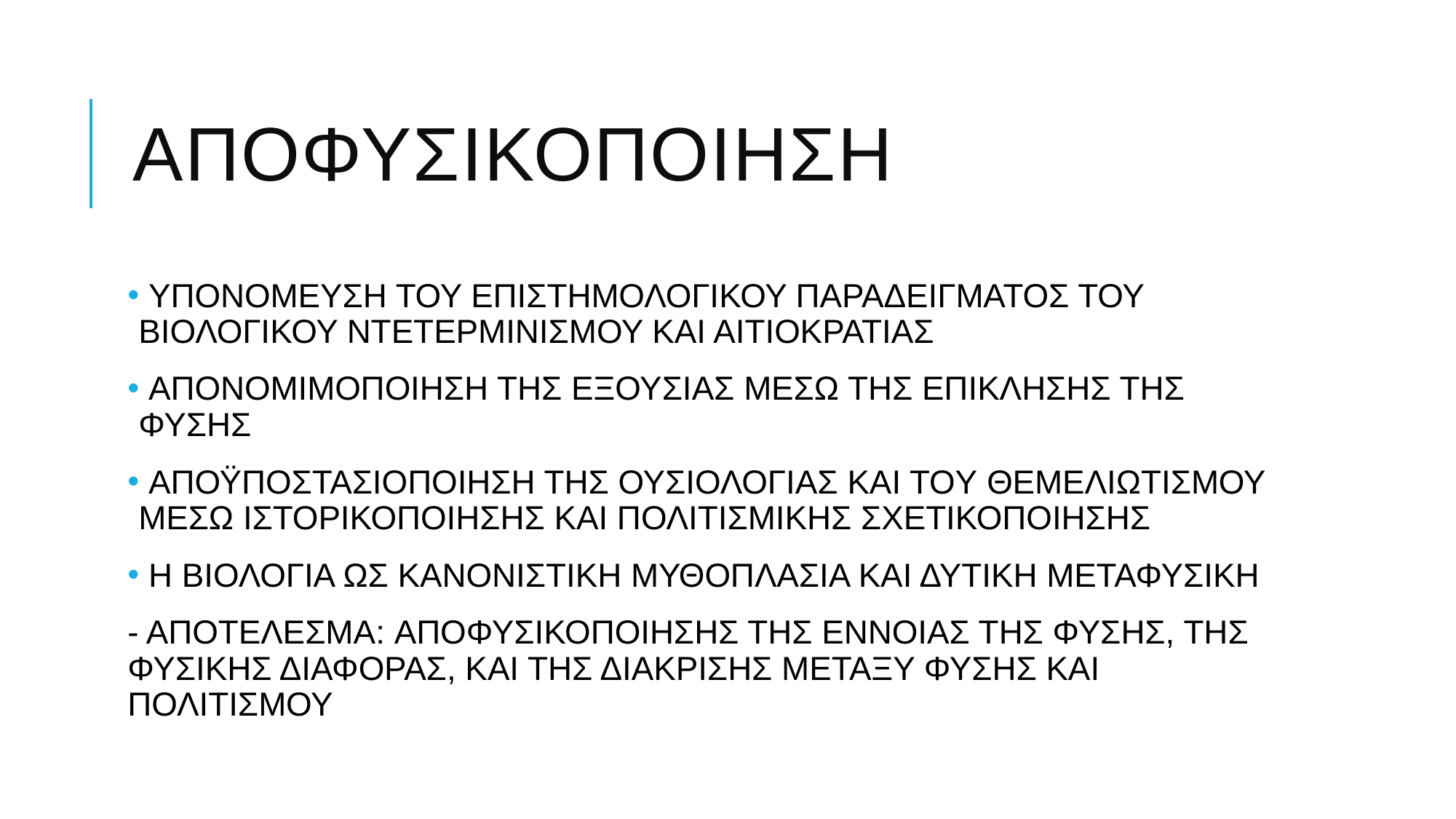

# ΑΠΟΦΥΣΙΚΟΠΟΙΗΣΗ
 ΥΠΟΝΟΜΕΥΣΗ ΤΟΥ ΕΠΙΣΤΗΜΟΛΟΓΙΚΟΥ ΠΑΡΑΔΕΙΓΜΑΤΟΣ ΤΟΥ ΒΙΟΛΟΓΙΚΟΥ ΝΤΕΤΕΡΜΙΝΙΣΜΟΥ ΚΑΙ ΑΙΤΙΟΚΡΑΤΙΑΣ
 ΑΠΟΝΟΜΙΜΟΠΟΙΗΣΗ ΤΗΣ ΕΞΟΥΣΙΑΣ ΜΕΣΩ ΤΗΣ ΕΠΙΚΛΗΣΗΣ ΤΗΣ ΦΥΣΗΣ
 ΑΠΟΫΠΟΣΤΑΣΙΟΠΟΙΗΣΗ ΤΗΣ ΟΥΣΙΟΛΟΓΙΑΣ KAI TOY ΘΕΜΕΛΙΩΤΙΣΜΟΥ ΜΕΣΩ ΙΣΤΟΡΙΚΟΠΟΙΗΣΗΣ ΚΑΙ ΠΟΛΙΤΙΣΜΙΚΗΣ ΣΧΕΤΙΚΟΠΟΙΗΣΗΣ
 Η ΒΙΟΛΟΓΙΑ ΩΣ ΚΑΝΟΝΙΣΤΙΚΗ ΜΥΘΟΠΛΑΣΙΑ ΚΑΙ ΔΥΤΙΚΗ ΜΕΤΑΦΥΣΙΚΗ
- ΑΠΟΤΕΛΕΣΜΑ: ΑΠΟΦΥΣΙΚΟΠΟΙΗΣΗΣ ΤΗΣ ΕΝΝΟΙΑΣ ΤΗΣ ΦΥΣΗΣ, ΤΗΣ ΦΥΣΙΚΗΣ ΔΙΑΦΟΡΑΣ, ΚΑΙ ΤΗΣ ΔΙΑΚΡΙΣΗΣ ΜΕΤΑΞΥ ΦΥΣΗΣ ΚΑΙ ΠΟΛΙΤΙΣΜΟΥ